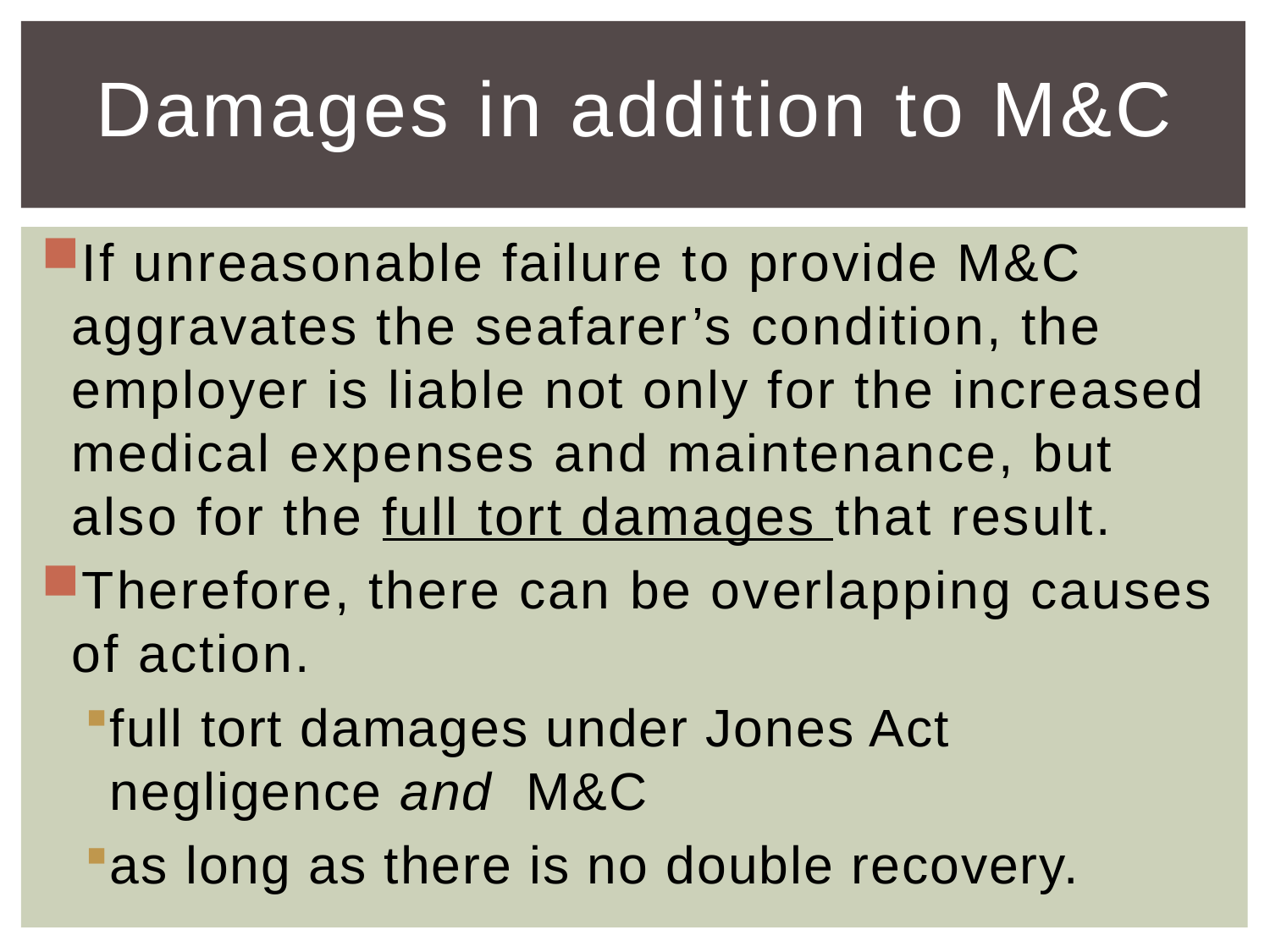

# Damages in addition to M&C
If unreasonable failure to provide M&C aggravates the seafarer’s condition, the employer is liable not only for the increased medical expenses and maintenance, but also for the full tort damages that result.
Therefore, there can be overlapping causes of action.
full tort damages under Jones Act negligence and  M&C
as long as there is no double recovery.